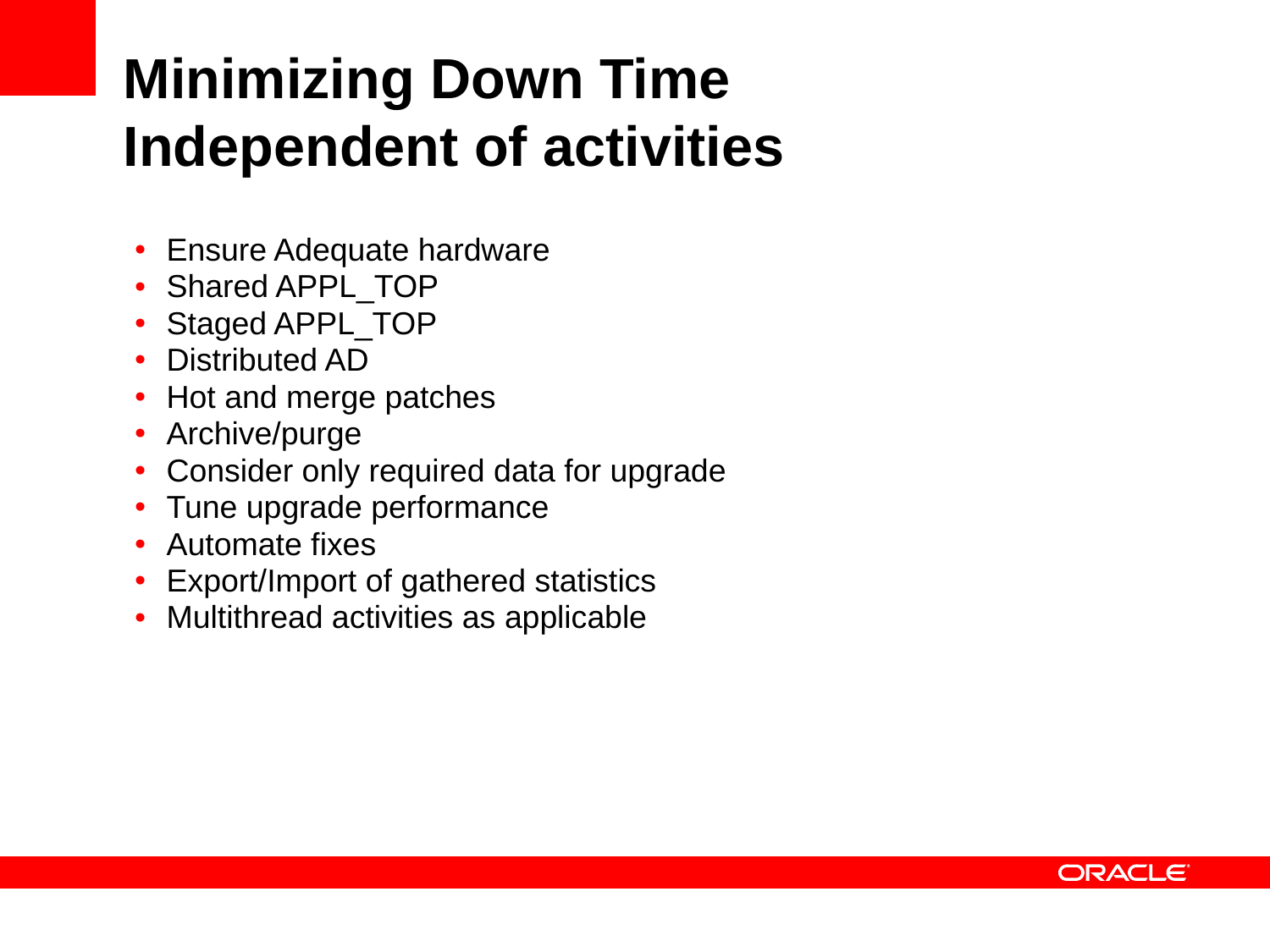

# Minimizing Down Time Independent of activities

Ensure Adequate hardware
Shared APPL_TOP
Staged APPL_TOP
Distributed AD
Hot and merge patches
Archive/purge
Consider only required data for upgrade
Tune upgrade performance
Automate fixes
Export/Import of gathered statistics
Multithread activities as applicable